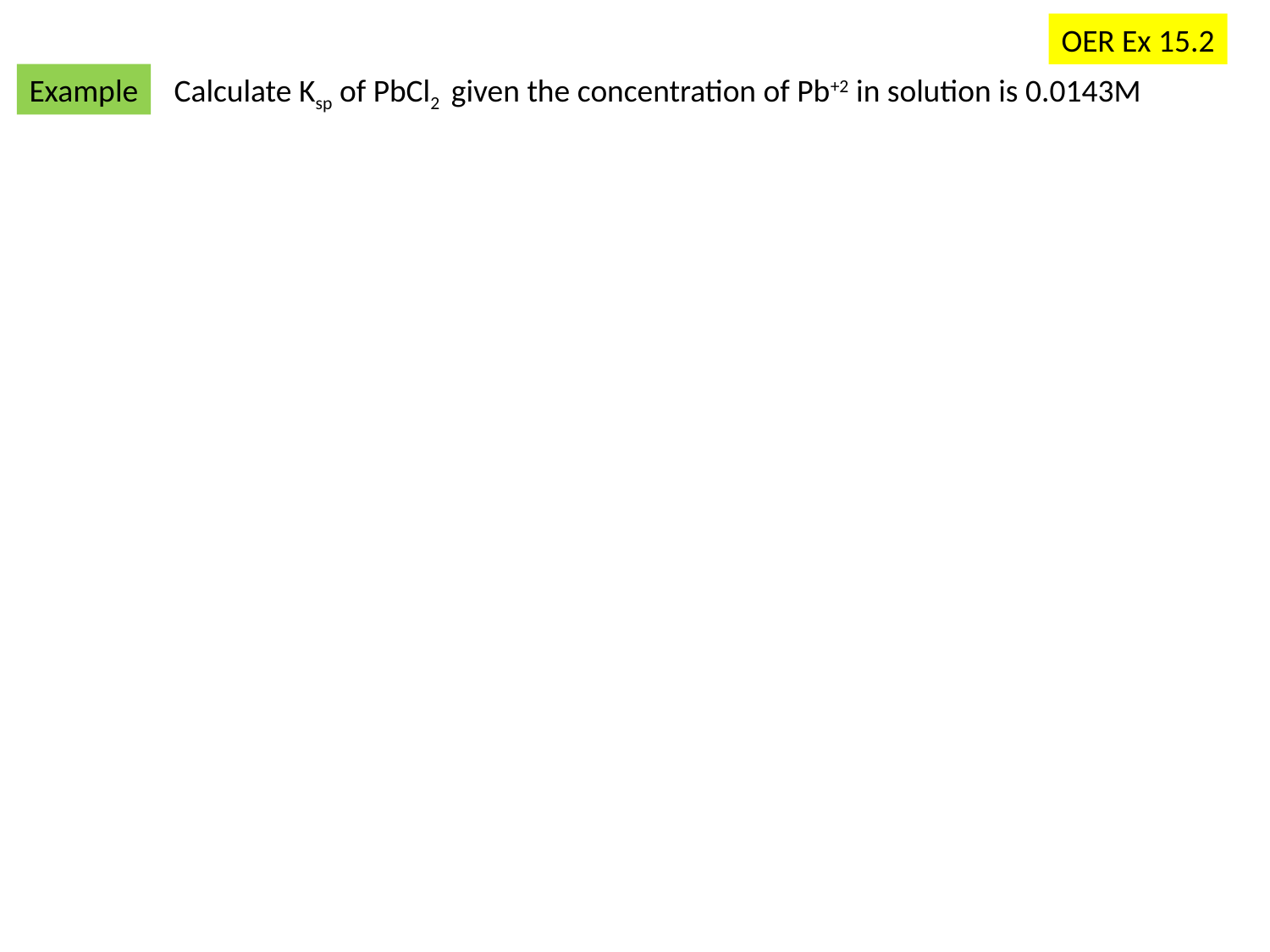

OER Ex 15.2
Example
Calculate Ksp of PbCl2  given the concentration of Pb+2 in solution is 0.0143M